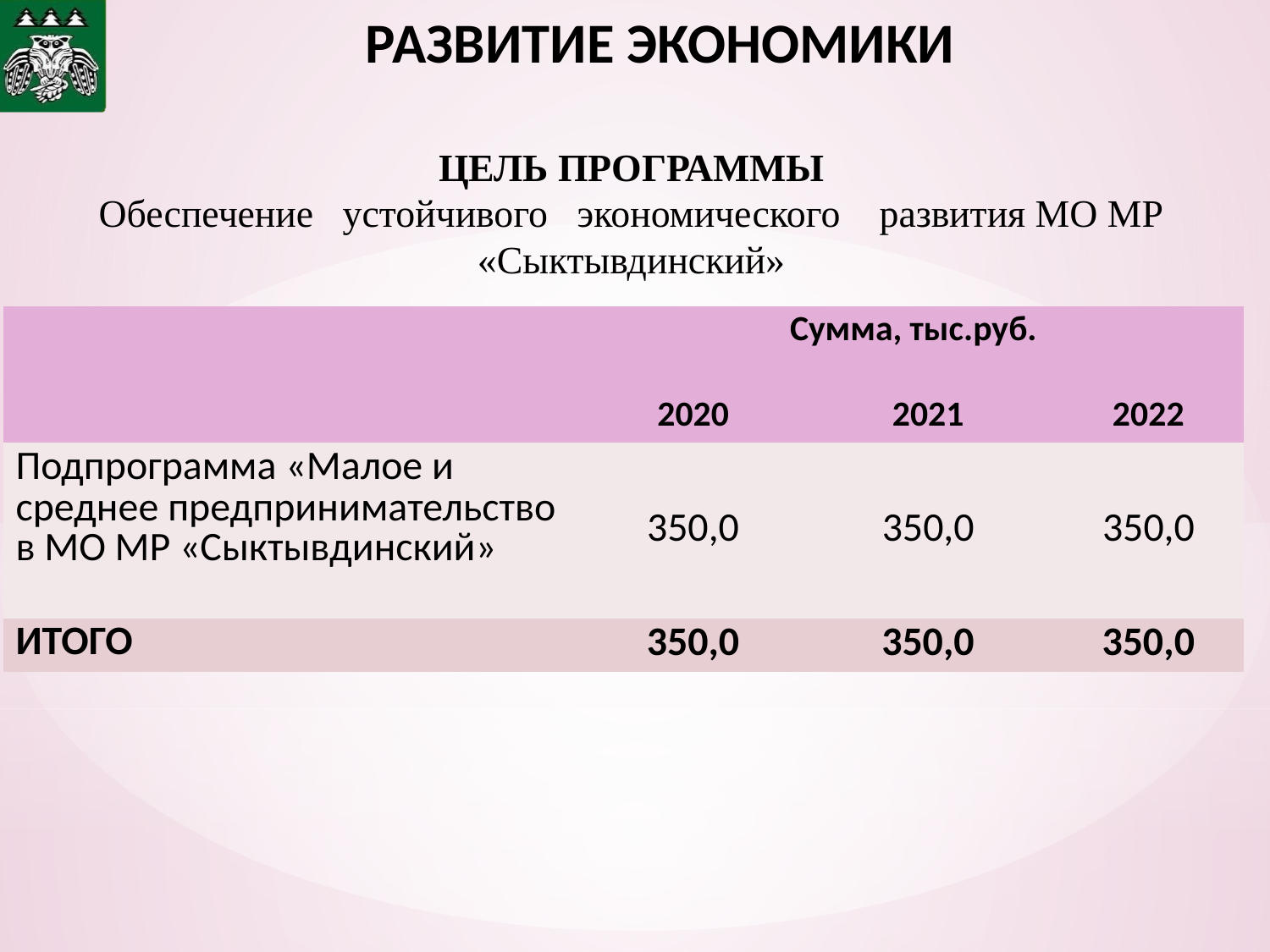

# РАЗВИТИЕ ЭКОНОМИКИ
ЦЕЛЬ ПРОГРАММЫ
Обеспечение   устойчивого   экономического    развития МО МР «Сыктывдинский»
|  | Сумма, тыс.руб. |  |  |
| --- | --- | --- | --- |
|  | 2020 | 2021 | 2022 |
| Подпрограмма «Малое и среднее предпринимательство в МО МР «Сыктывдинский» | 350,0 | 350,0 | 350,0 |
| ИТОГО | 350,0 | 350,0 | 350,0 |